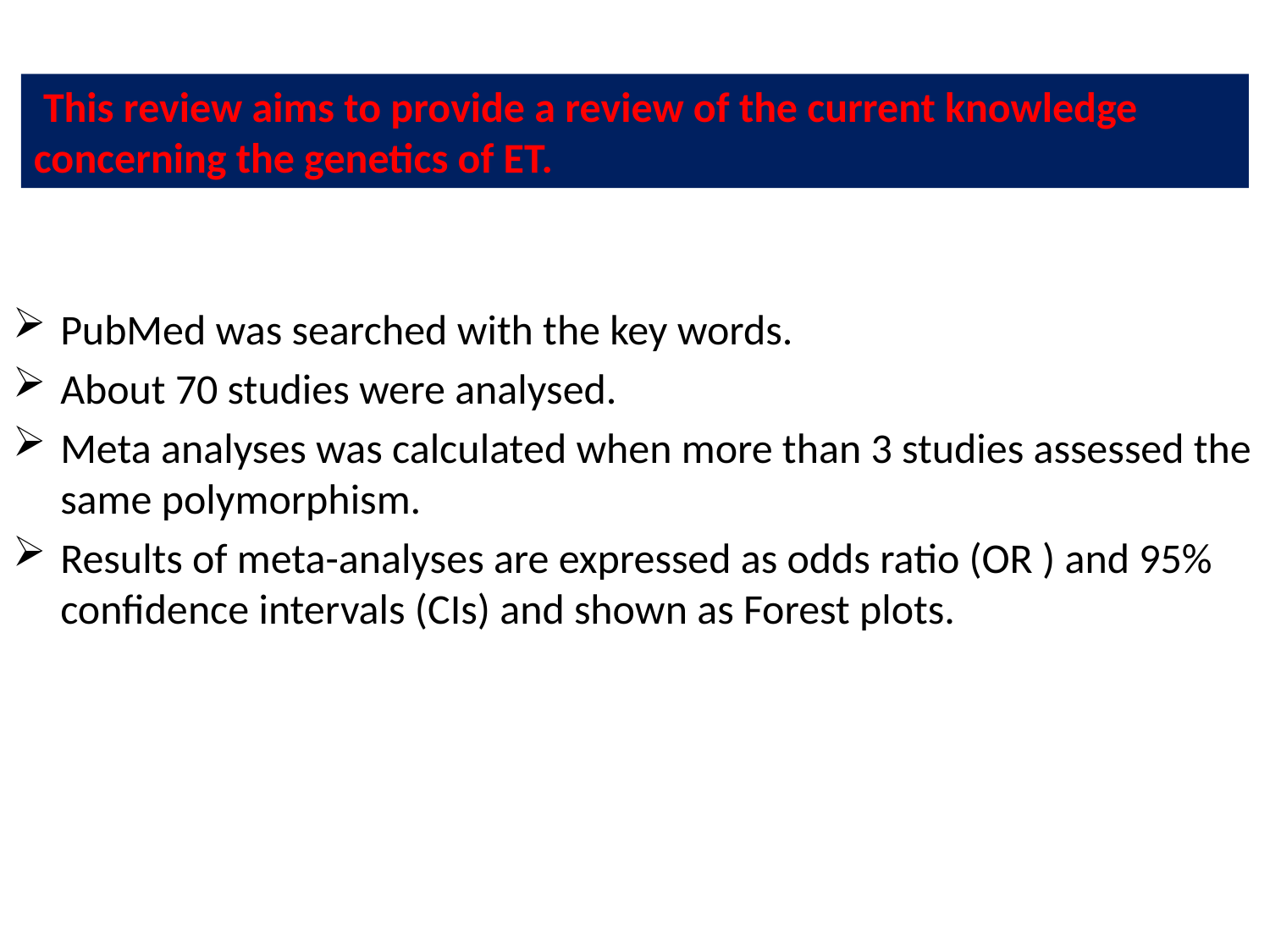

PubMed was searched with the key words.
About 70 studies were analysed.
Meta analyses was calculated when more than 3 studies assessed the same polymorphism.
Results of meta-analyses are expressed as odds ratio (OR ) and 95% confidence intervals (CIs) and shown as Forest plots.
 This review aims to provide a review of the current knowledge concerning the genetics of ET.